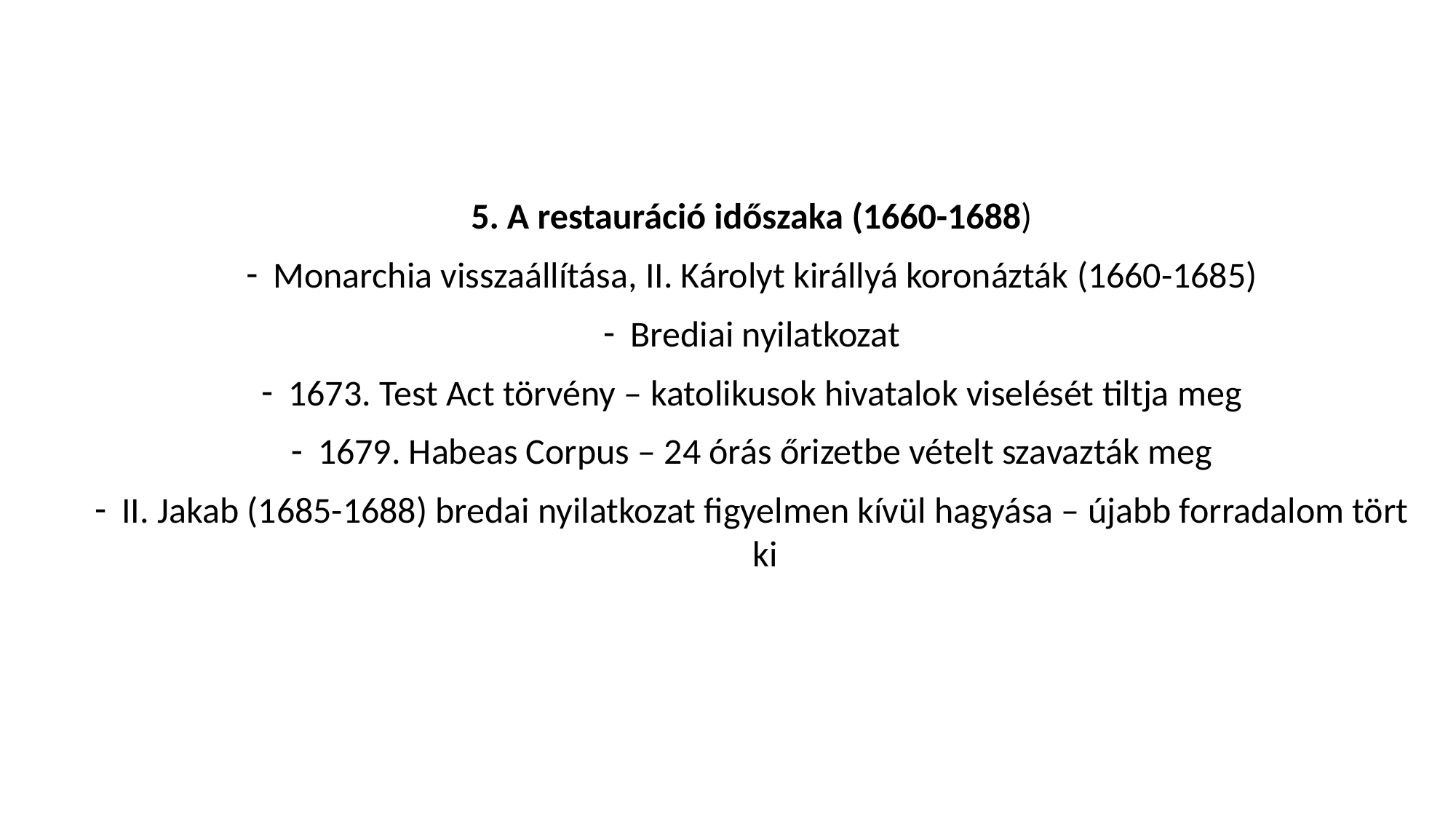

5. A restauráció időszaka (1660-1688)
Monarchia visszaállítása, II. Károlyt királlyá koronázták (1660-1685)
Brediai nyilatkozat
1673. Test Act törvény – katolikusok hivatalok viselését tiltja meg
1679. Habeas Corpus – 24 órás őrizetbe vételt szavazták meg
II. Jakab (1685-1688) bredai nyilatkozat figyelmen kívül hagyása – újabb forradalom tört ki